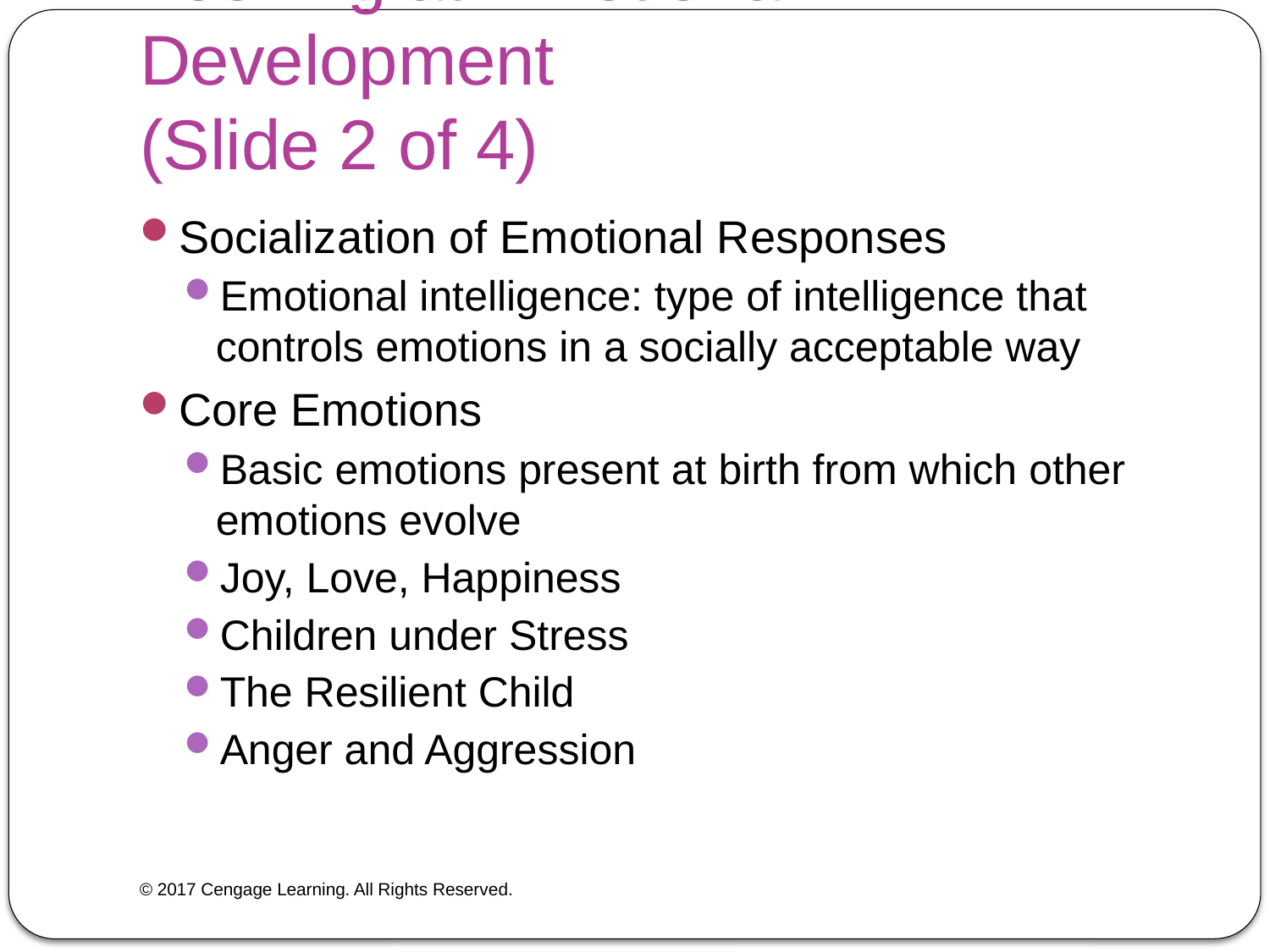

# Looking at Emotional Development (Slide 2 of 4)
Socialization of Emotional Responses
Emotional intelligence: type of intelligence that controls emotions in a socially acceptable way
Core Emotions
Basic emotions present at birth from which other emotions evolve
Joy, Love, Happiness
Children under Stress
The Resilient Child
Anger and Aggression
© 2017 Cengage Learning. All Rights Reserved.